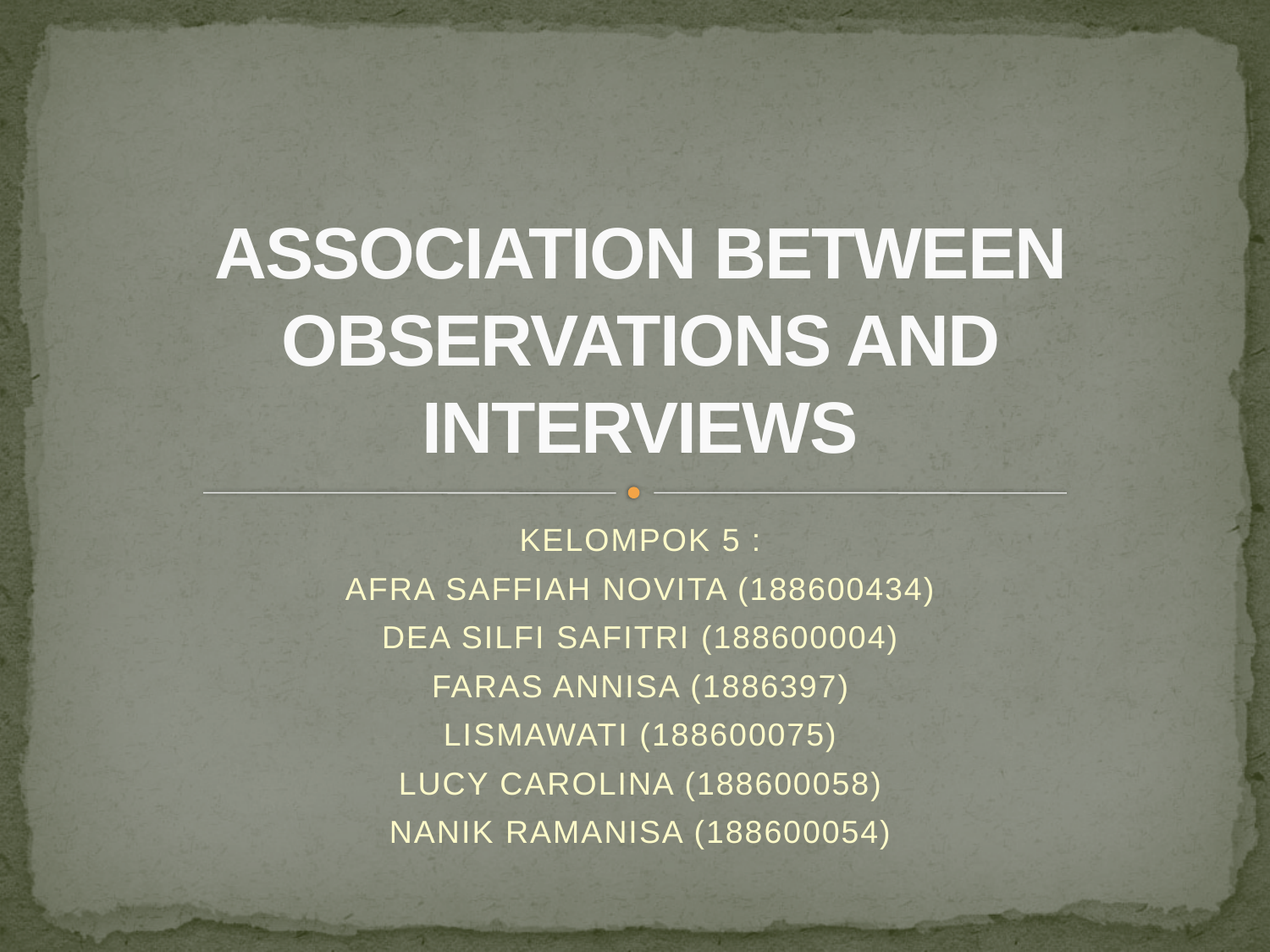

# ASSOCIATION BETWEEN OBSERVATIONS AND INTERVIEWS
KELOMPOK 5 :
AFRA SAFFIAH NOVITA (188600434)
DEA SILFI SAFITRI (188600004)
FARAS ANNISA (1886397)
LISMAWATI (188600075)
LUCY CAROLINA (188600058)
NANIK RAMANISA (188600054)